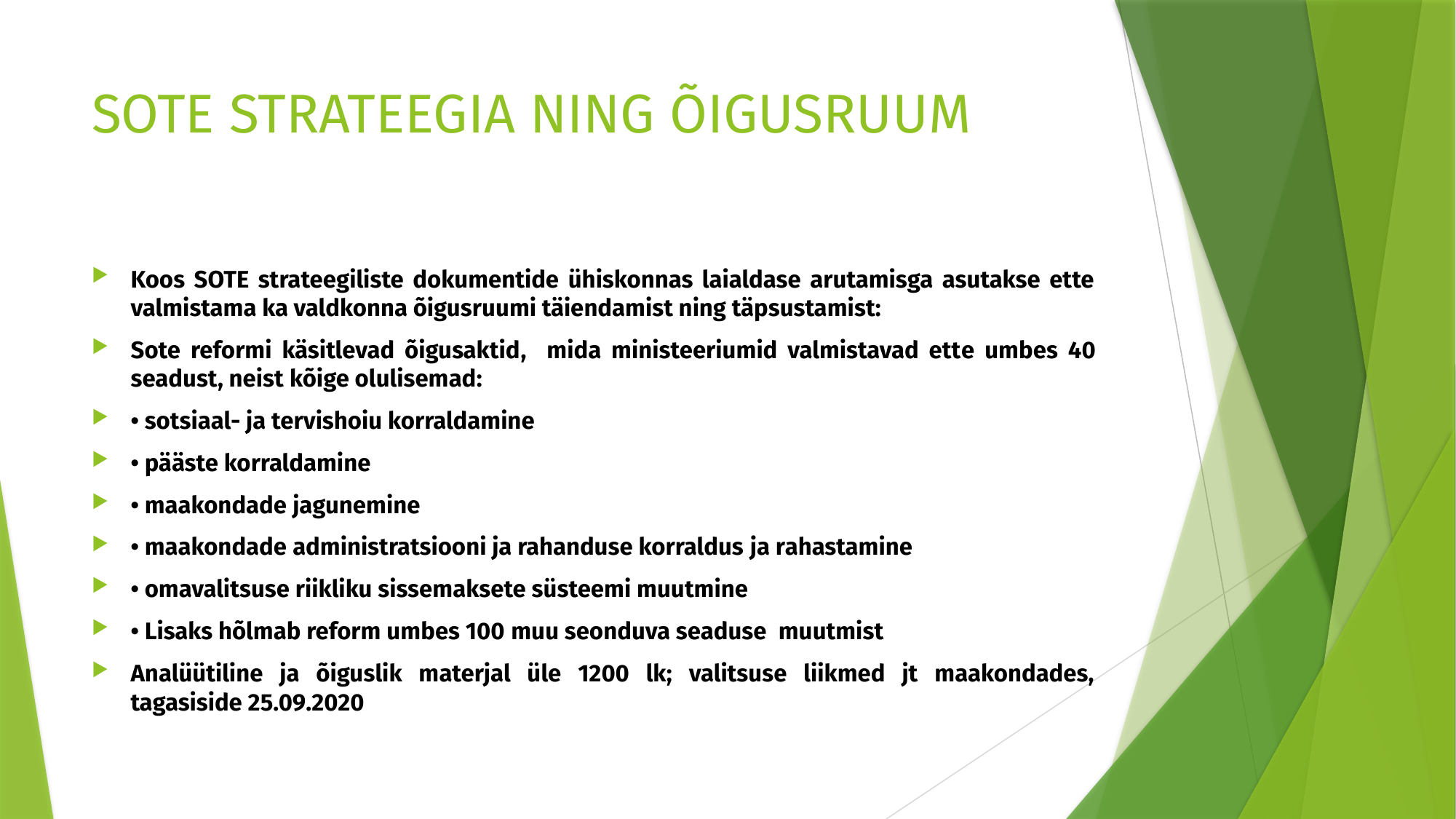

# SOTE STRATEEGIA NING ÕIGUSRUUM
Koos SOTE strateegiliste dokumentide ühiskonnas laialdase arutamisga asutakse ette valmistama ka valdkonna õigusruumi täiendamist ning täpsustamist:
Sote reformi käsitlevad õigusaktid,  mida ministeeriumid valmistavad ette umbes 40 seadust, neist kõige olulisemad:
• sotsiaal- ja tervishoiu korraldamine
• pääste korraldamine
• maakondade jagunemine
• maakondade administratsiooni ja rahanduse korraldus ja rahastamine
• omavalitsuse riikliku sissemaksete süsteemi muutmine
• Lisaks hõlmab reform umbes 100 muu seonduva seaduse  muutmist
Analüütiline ja õiguslik materjal üle 1200 lk; valitsuse liikmed jt maakondades, tagasiside 25.09.2020